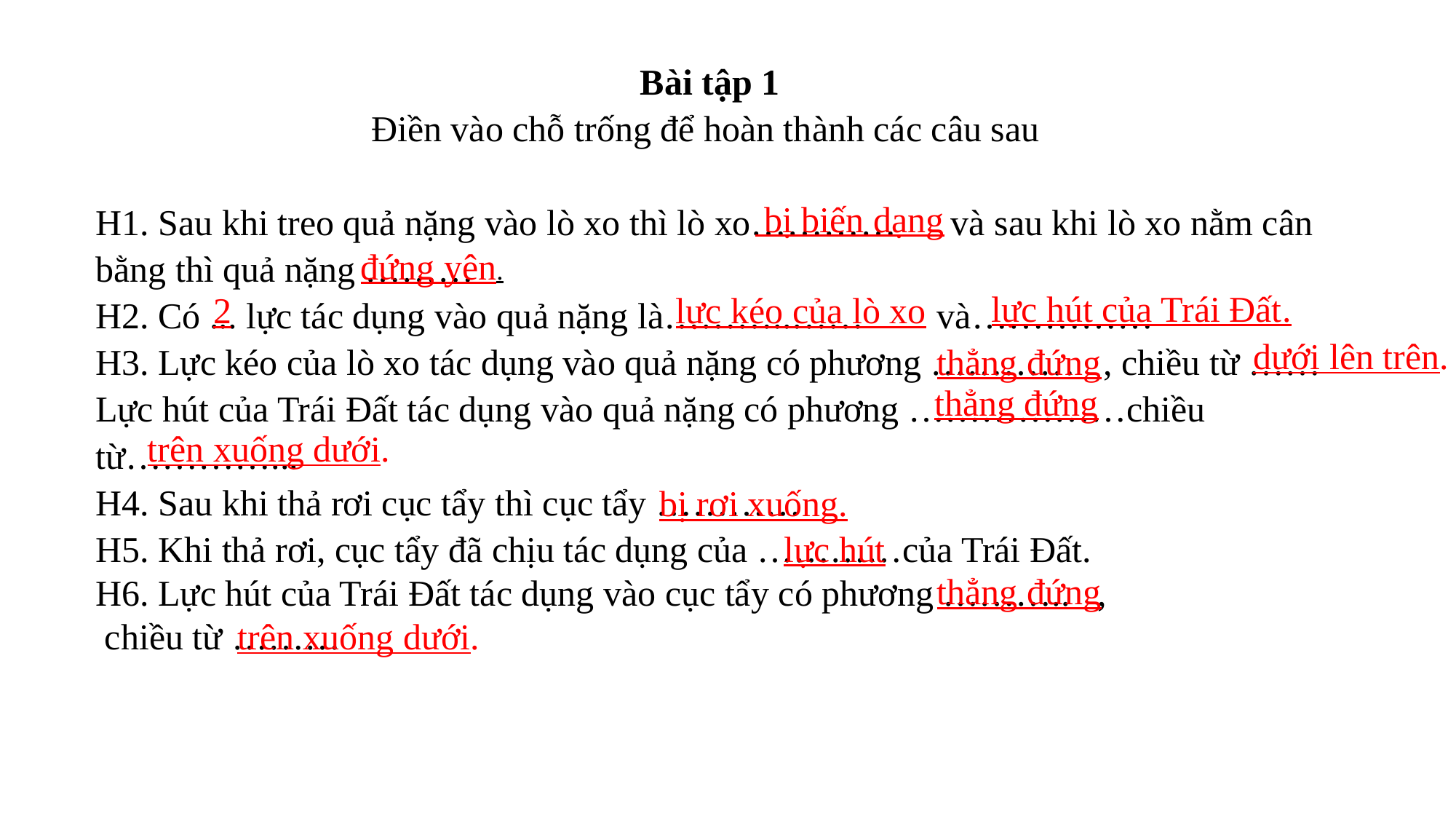

Bài tập 1
Điền vào chỗ trống để hoàn thành các câu sau

H1. Sau khi treo quả nặng vào lò xo thì lò xo…………      và sau khi lò xo nằm cân bằng thì quả nặng ………
H2. Có ... lực tác dụng vào quả nặng là………..……        và……………
H3. Lực kéo của lò xo tác dụng vào quả nặng có phương …………   , chiều từ ……
Lực hút của Trái Đất tác dụng vào quả nặng có phương ………………chiều từ…………...
H4. Sau khi thả rơi cục tẩy thì cục tẩy …………
H5. Khi thả rơi, cục tẩy đã chịu tác dụng của …………của Trái Đất.
H6. Lực hút của Trái Đất tác dụng vào cục tẩy có phương ………..   ,
 chiều từ ………
 bị biến dạng
đứng yên.
lực hút của Trái Đất.
lực kéo của lò xo
2
dưới lên trên.
thẳng đứng
thẳng đứng
trên xuống dưới.
bị rơi xuống.
lực hút
thẳng đứng
trên xuống dưới.